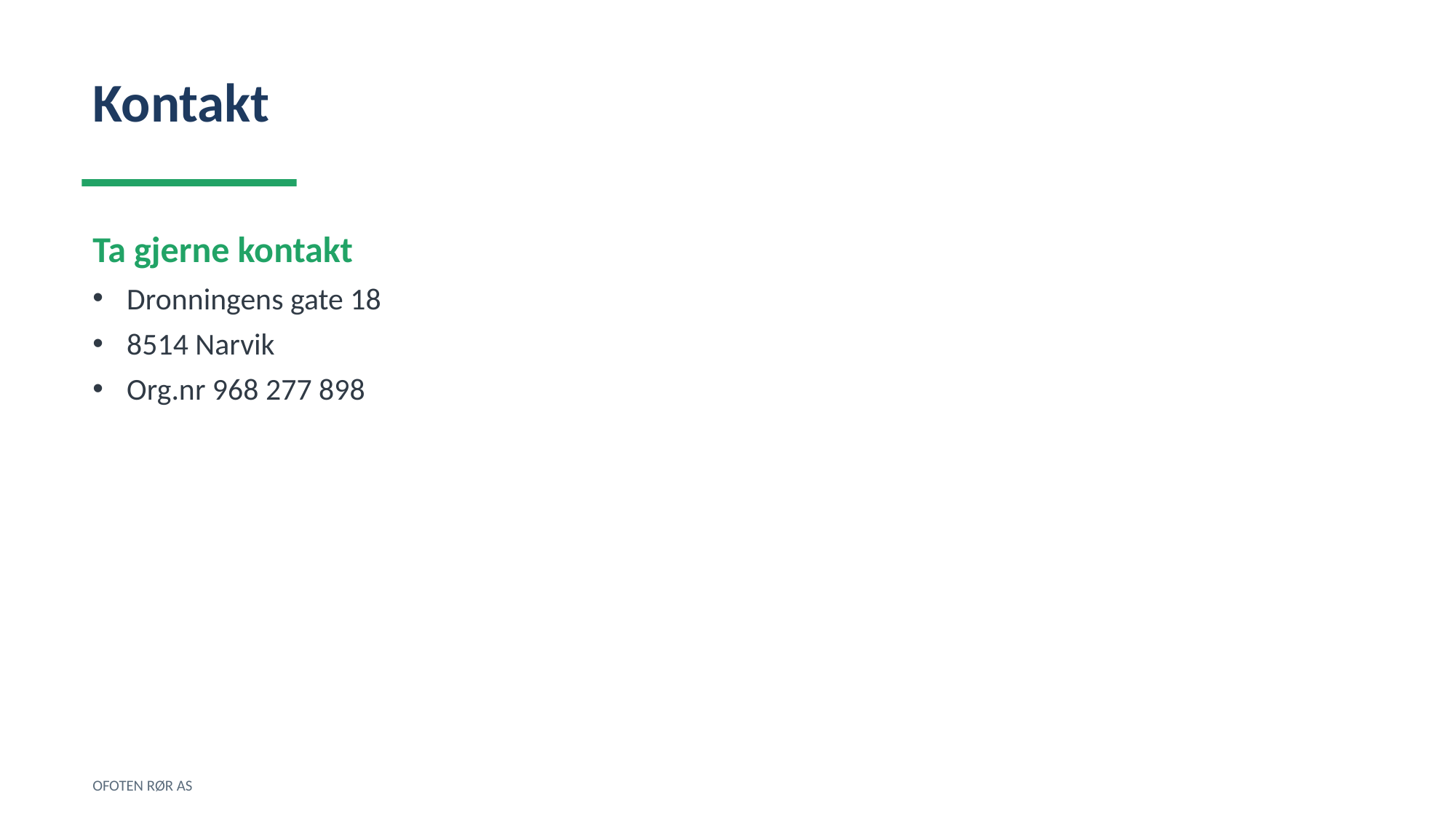

Kontakt

Ta gjerne kontakt
Dronningens gate 18
8514 Narvik
Org.nr 968 277 898
OFOTEN RØR AS